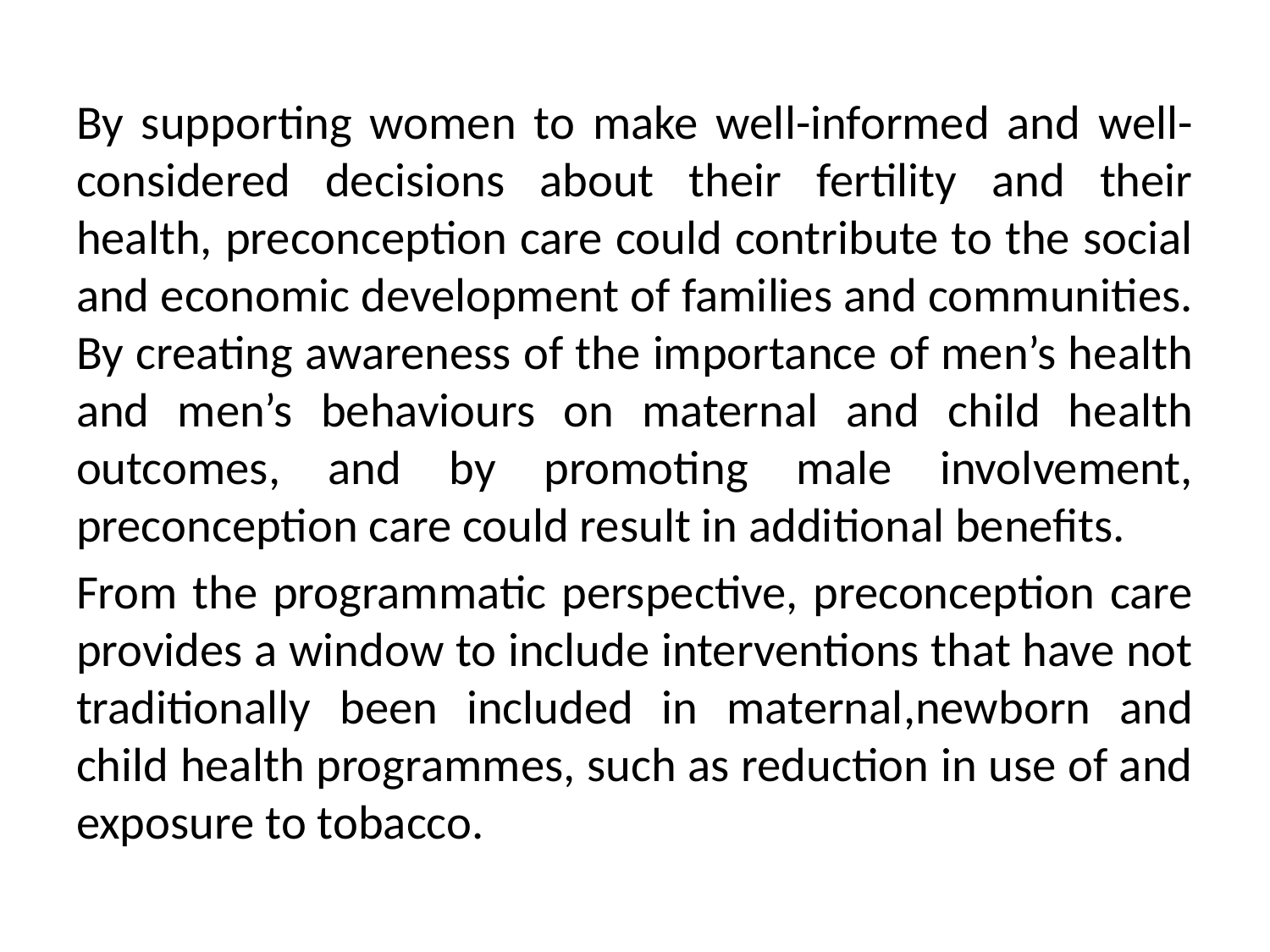

By supporting women to make well-informed and well-considered decisions about their fertility and their health, preconception care could contribute to the social and economic development of families and communities. By creating awareness of the importance of men’s health and men’s behaviours on maternal and child health outcomes, and by promoting male involvement, preconception care could result in additional benefits.
From the programmatic perspective, preconception care provides a window to include interventions that have not traditionally been included in maternal,newborn and child health programmes, such as reduction in use of and exposure to tobacco.